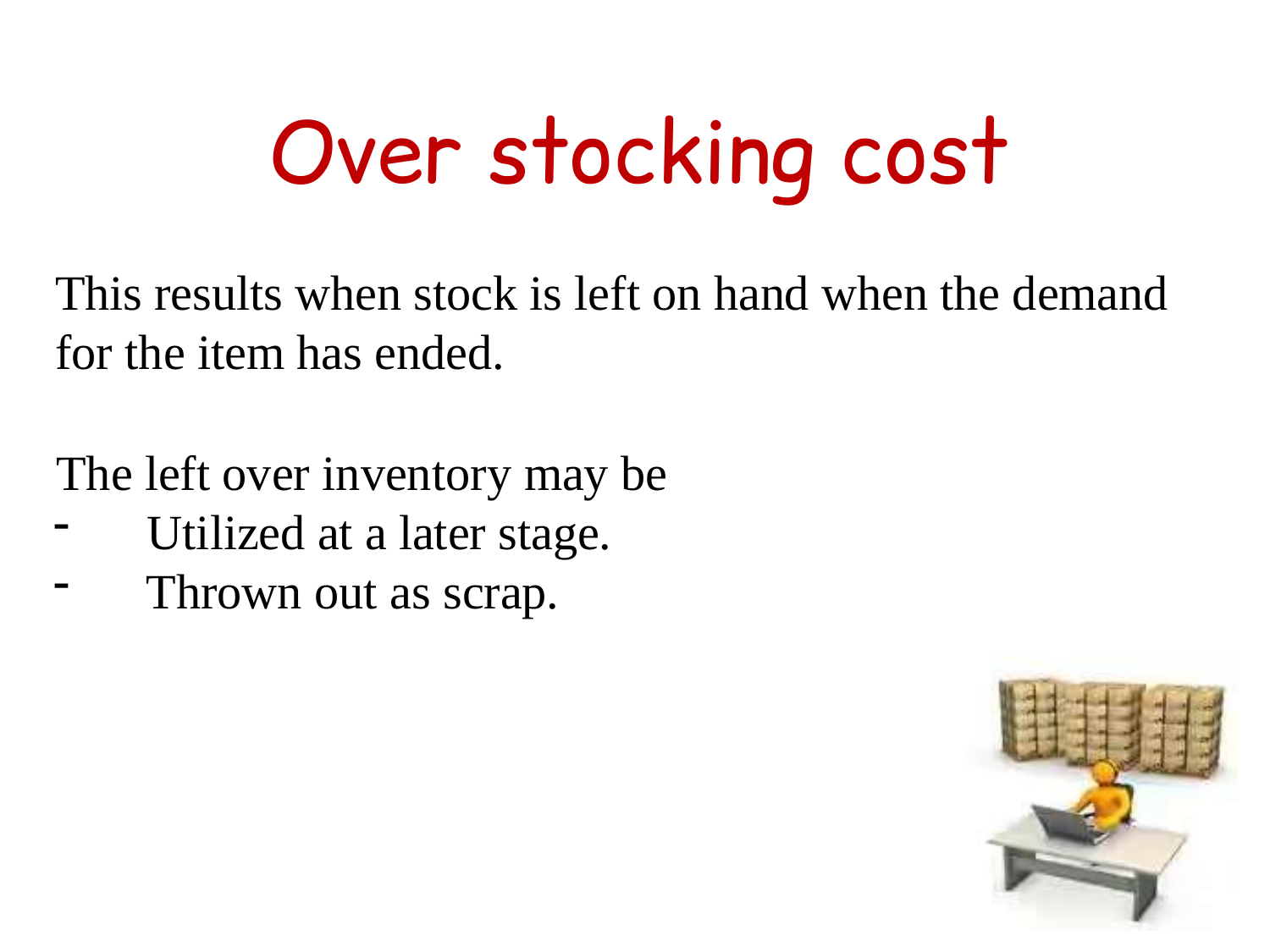

# Over stocking cost
This results when stock is left on hand when the demand  for the item has ended.

The left over inventory may be
Utilized at a later stage.
Thrown out as scrap.